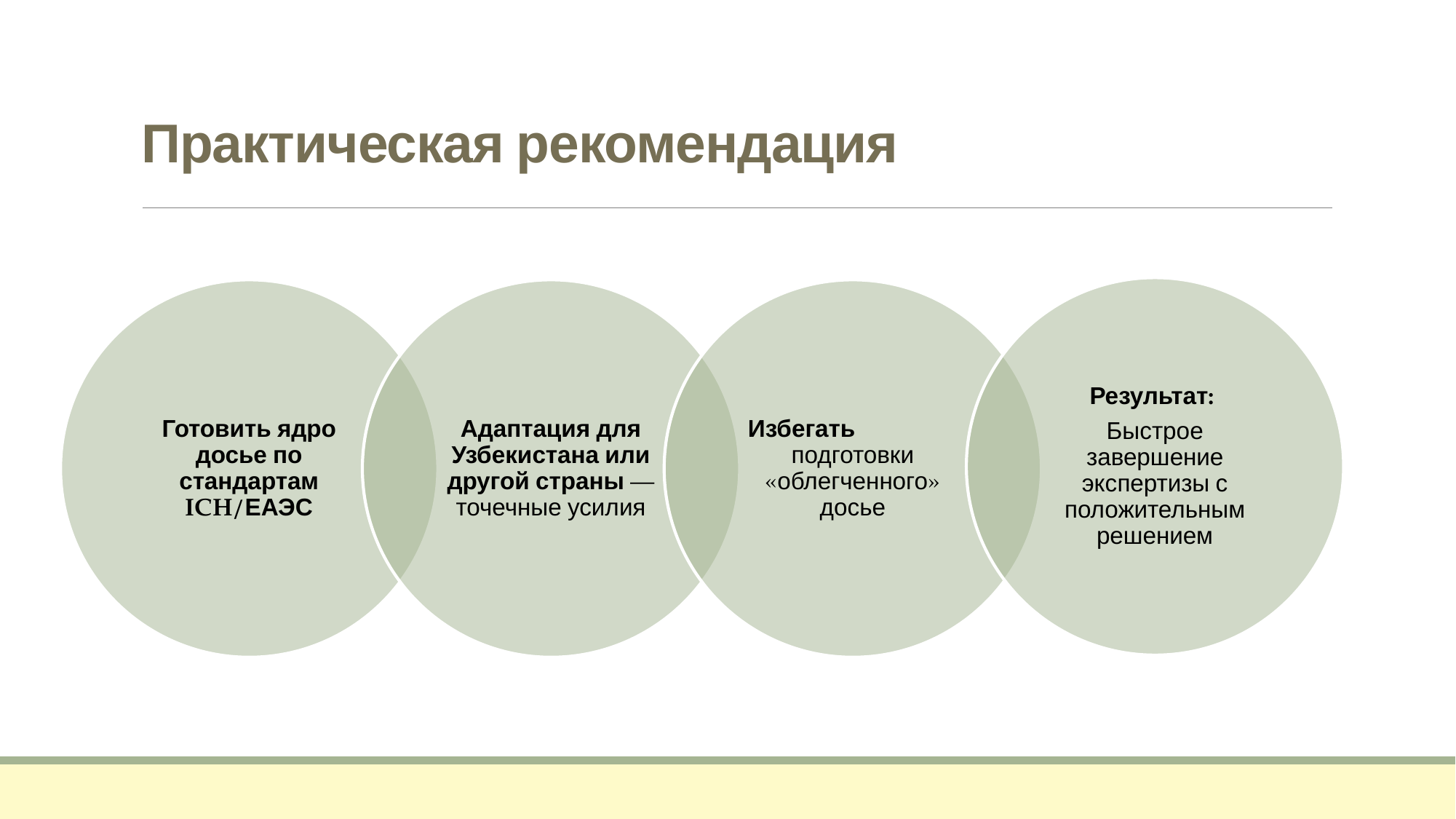

# Практическая рекомендация
Готовить ядро досье по стандартам ICH/ЕАЭС
Адаптация для Узбекистана или другой страны — точечные усилия
Избегать                  подготовки «облегченного» досье
Результат:
Быстрое завершение экспертизы с положительным решением